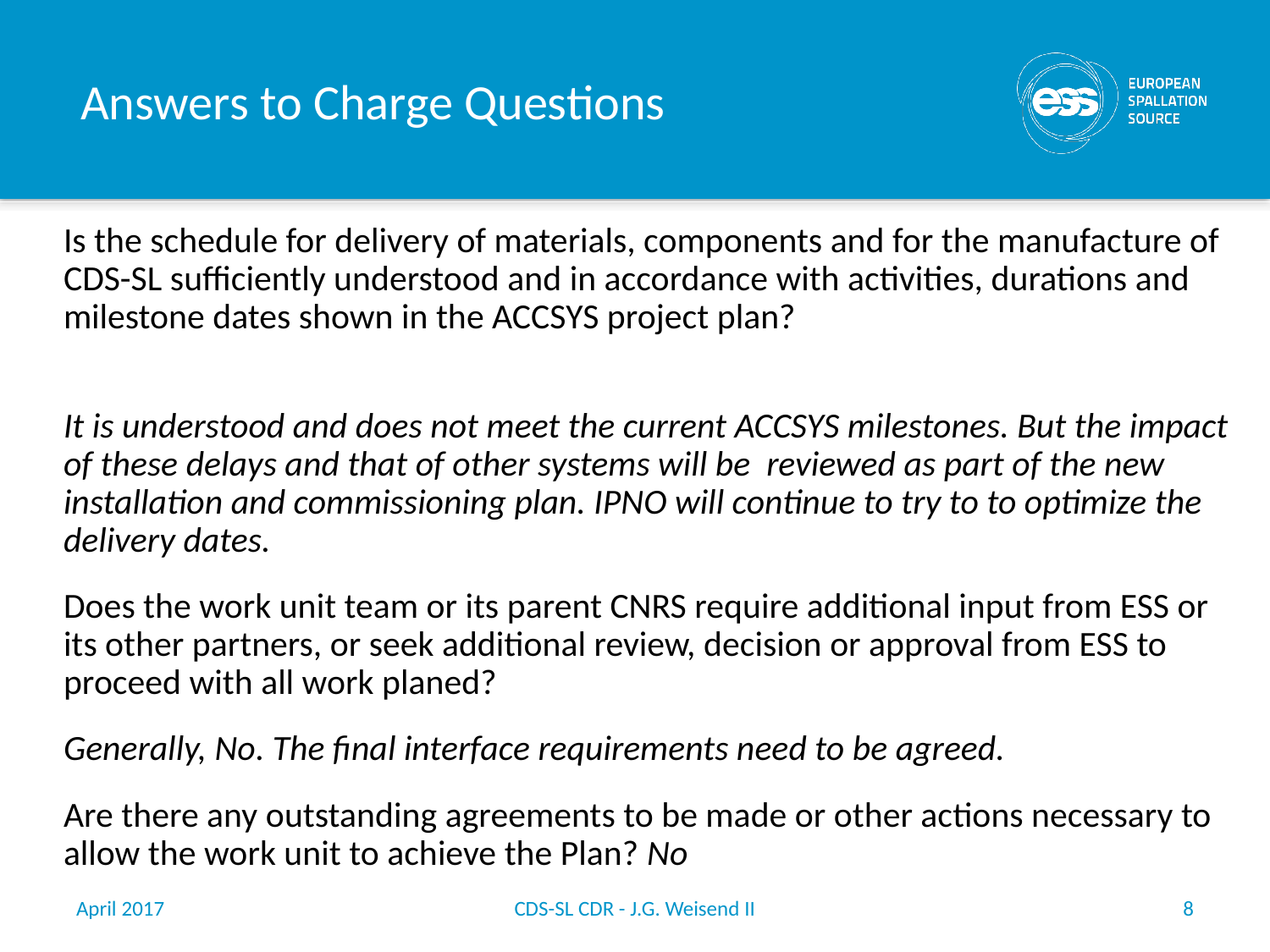

# Answers to Charge Questions
Is the schedule for delivery of materials, components and for the manufacture of CDS-SL sufficiently understood and in accordance with activities, durations and milestone dates shown in the ACCSYS project plan?
It is understood and does not meet the current ACCSYS milestones. But the impact of these delays and that of other systems will be  reviewed as part of the new installation and commissioning plan. IPNO will continue to try to to optimize the delivery dates.
Does the work unit team or its parent CNRS require additional input from ESS or its other partners, or seek additional review, decision or approval from ESS to proceed with all work planed?
Generally, No. The final interface requirements need to be agreed.
Are there any outstanding agreements to be made or other actions necessary to allow the work unit to achieve the Plan? No

April 2017
CDS-SL CDR - J.G. Weisend II
8